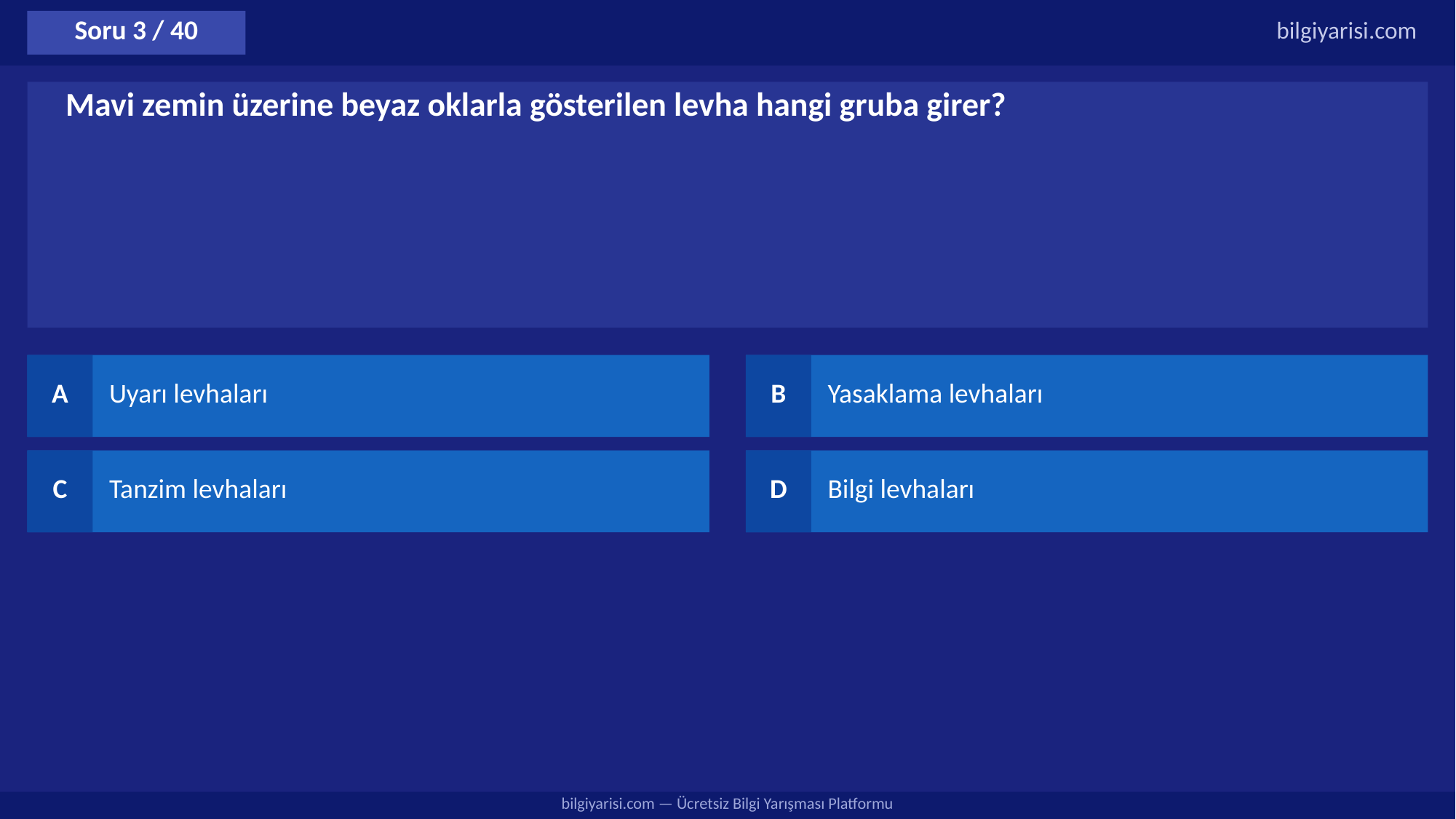

Soru 3 / 40
bilgiyarisi.com

Mavi zemin üzerine beyaz oklarla gösterilen levha hangi gruba girer?

A
Uyarı levhaları

B
Yasaklama levhaları

C
Tanzim levhaları

D
Bilgi levhaları
bilgiyarisi.com — Ücretsiz Bilgi Yarışması Platformu